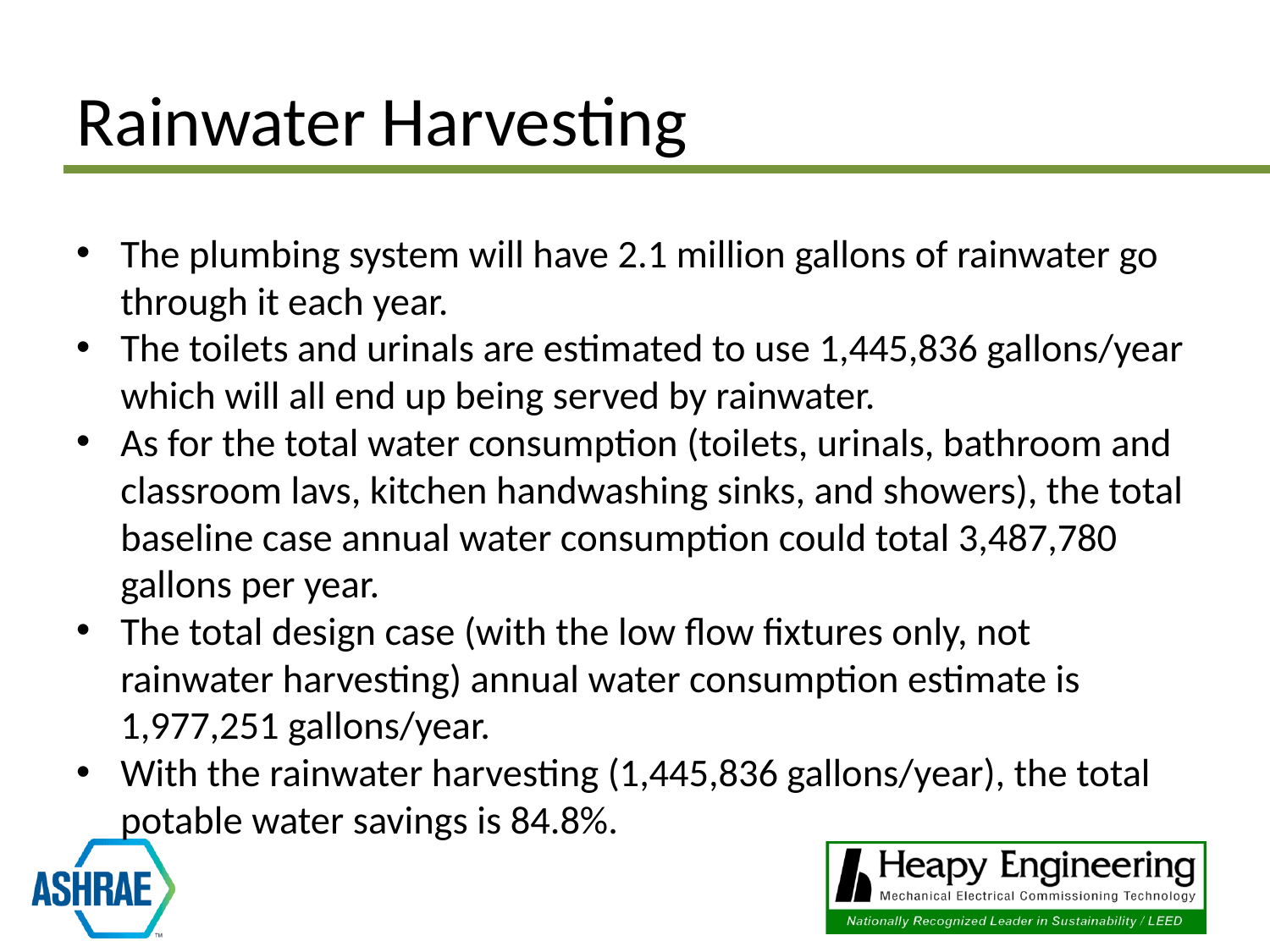

# Rainwater Harvesting
The plumbing system will have 2.1 million gallons of rainwater go through it each year.
The toilets and urinals are estimated to use 1,445,836 gallons/year which will all end up being served by rainwater.
As for the total water consumption (toilets, urinals, bathroom and classroom lavs, kitchen handwashing sinks, and showers), the total baseline case annual water consumption could total 3,487,780 gallons per year.
The total design case (with the low flow fixtures only, not rainwater harvesting) annual water consumption estimate is 1,977,251 gallons/year.
With the rainwater harvesting (1,445,836 gallons/year), the total potable water savings is 84.8%.